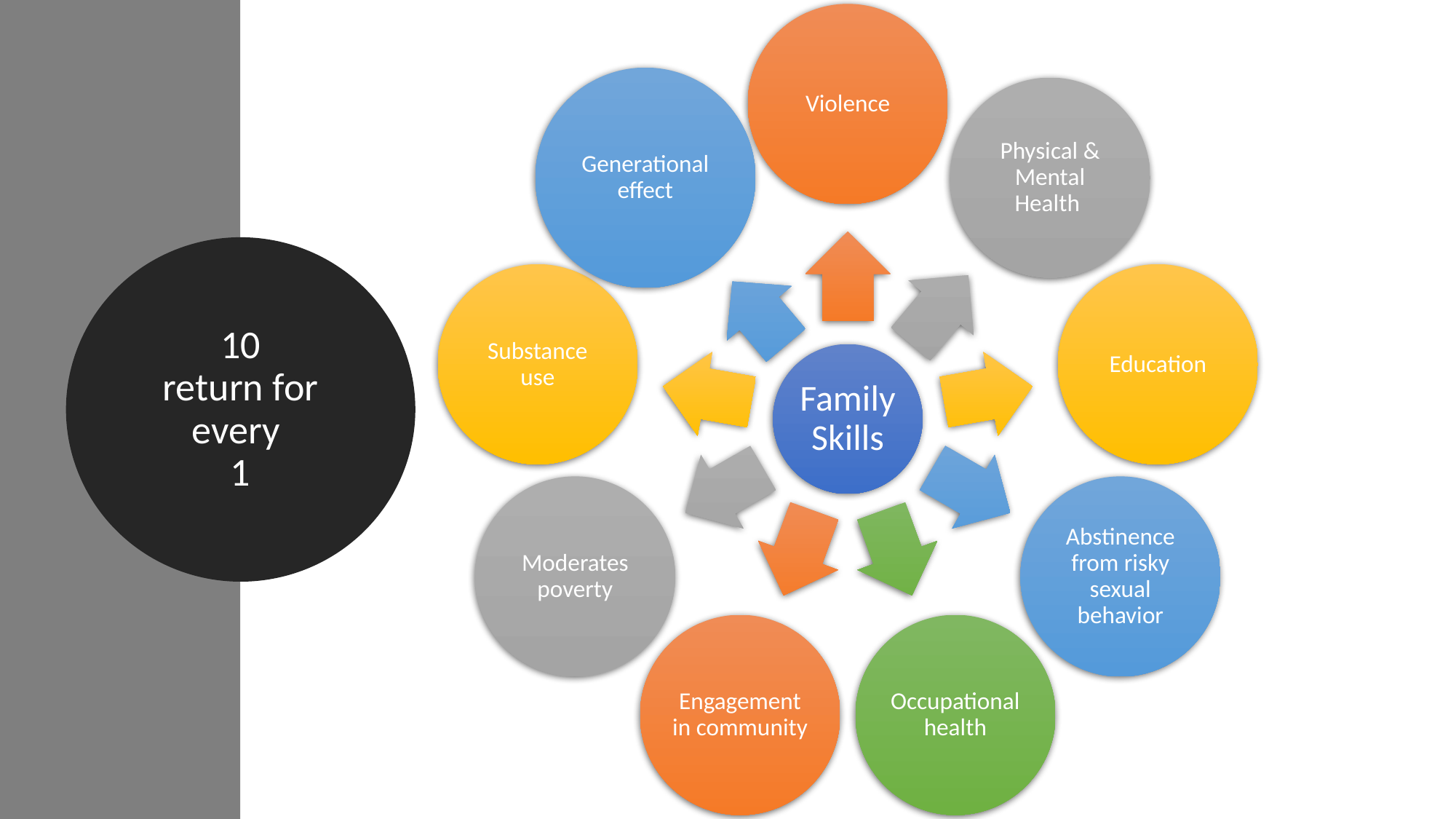

Family Skills

Violence

Physical & Mental Health

Education

Abstinence from risky sexual behavior

Occupational health

Engagement in community

Moderates poverty

Substance use

Generational effect
10
return for every
1